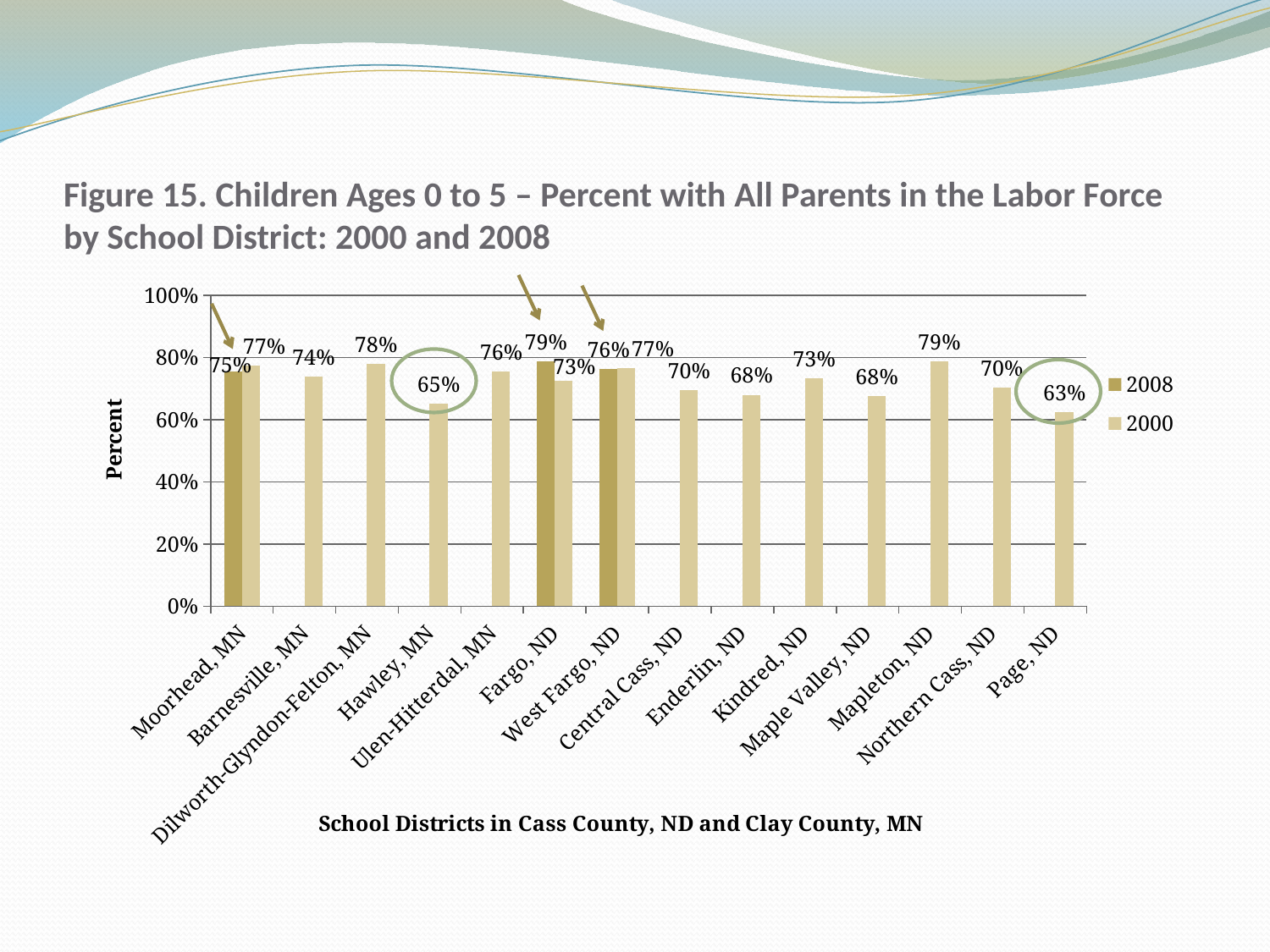

# Figure 15. Children Ages 0 to 5 – Percent with All Parents in the Labor Force by School District: 2000 and 2008

### Chart

| Category | 2008 | 2000 |
|---|---|---|
| Moorhead, MN | 0.7540000000000028 | 0.7740000000000028 |
| Barnesville, MN | None | 0.7380000000000017 |
| Dilworth-Glyndon-Felton, MN | None | 0.7790000000000031 |
| Hawley, MN | None | 0.6520000000000031 |
| Ulen-Hitterdal, MN | None | 0.7550000000000028 |
| Fargo, ND | 0.788 | 0.7250000000000006 |
| West Fargo, ND | 0.7620000000000028 | 0.7660000000000028 |
| Central Cass, ND | None | 0.695 |
| Enderlin, ND | None | 0.68 |
| Kindred, ND | None | 0.7330000000000007 |
| Maple Valley, ND | None | 0.6750000000000032 |
| Mapleton, ND | None | 0.787 |
| Northern Cass, ND | None | 0.7040000000000006 |
| Page, ND | None | 0.6250000000000026 |